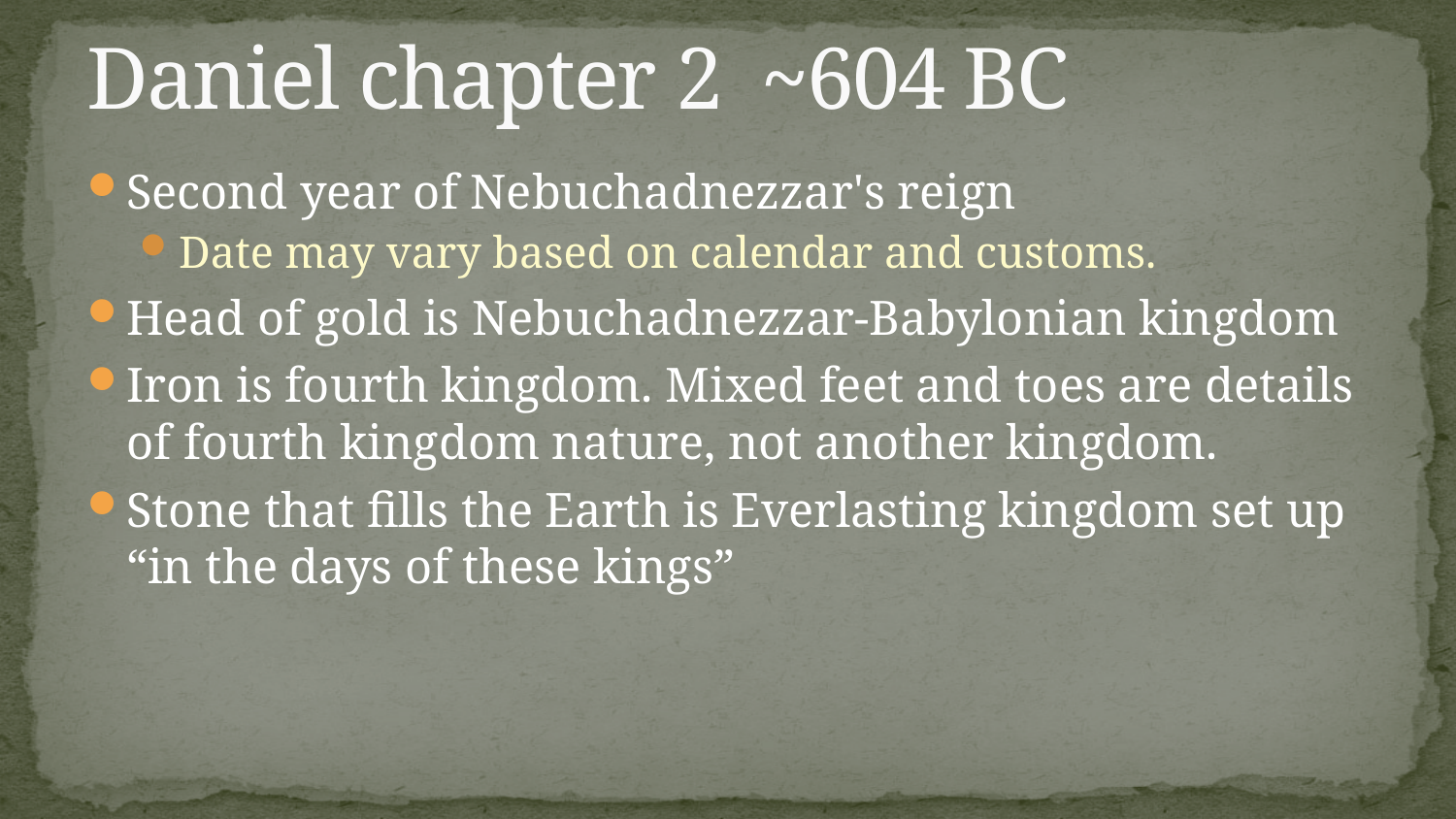

# Daniel chapter 2  ~604 BC
Second year of Nebuchadnezzar's reign
Date may vary based on calendar and customs.
Head of gold is Nebuchadnezzar-Babylonian kingdom
Iron is fourth kingdom. Mixed feet and toes are details of fourth kingdom nature, not another kingdom.
Stone that fills the Earth is Everlasting kingdom set up “in the days of these kings”